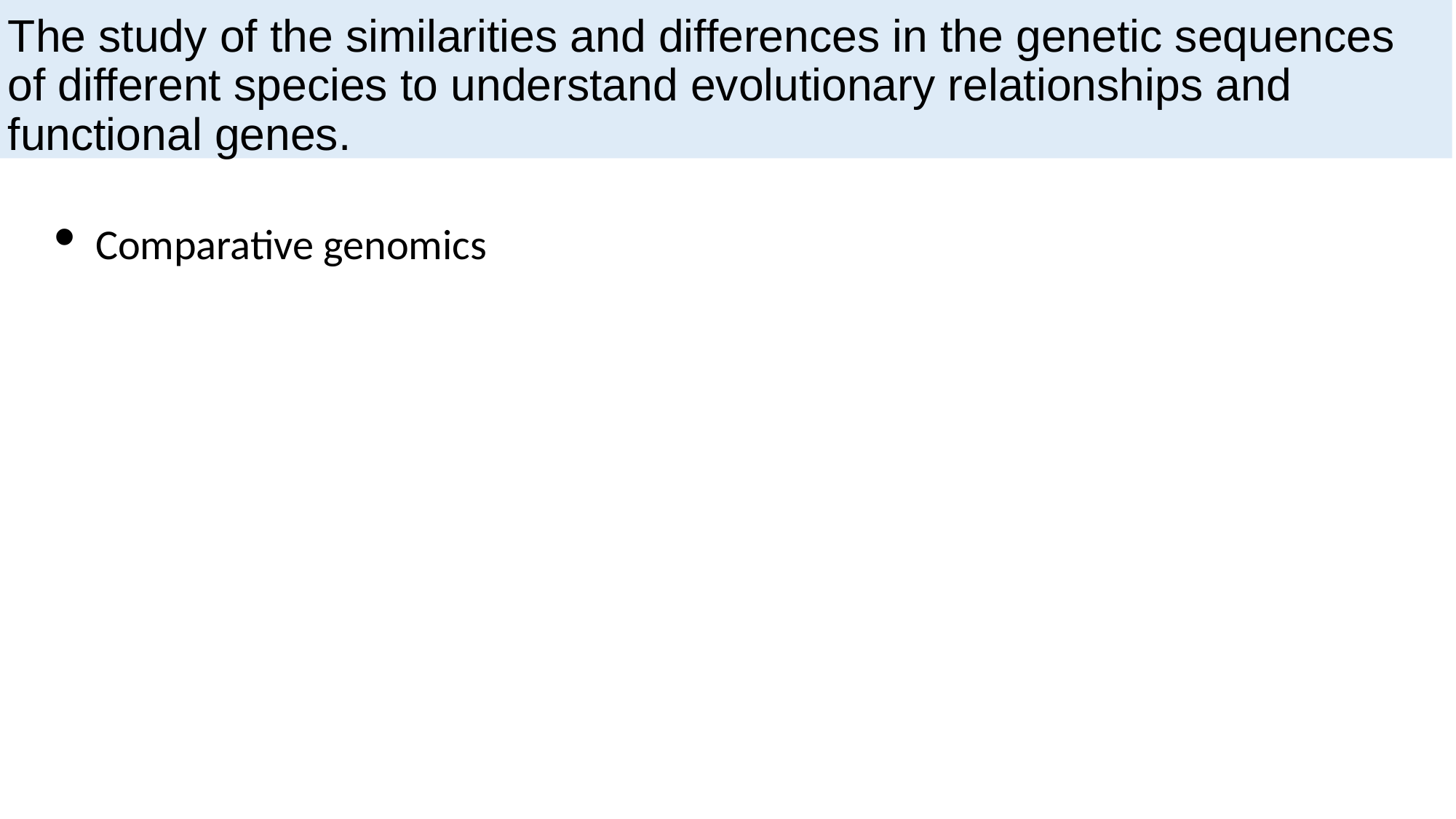

# The study of the similarities and differences in the genetic sequences of different species to understand evolutionary relationships and functional genes.
 Comparative genomics